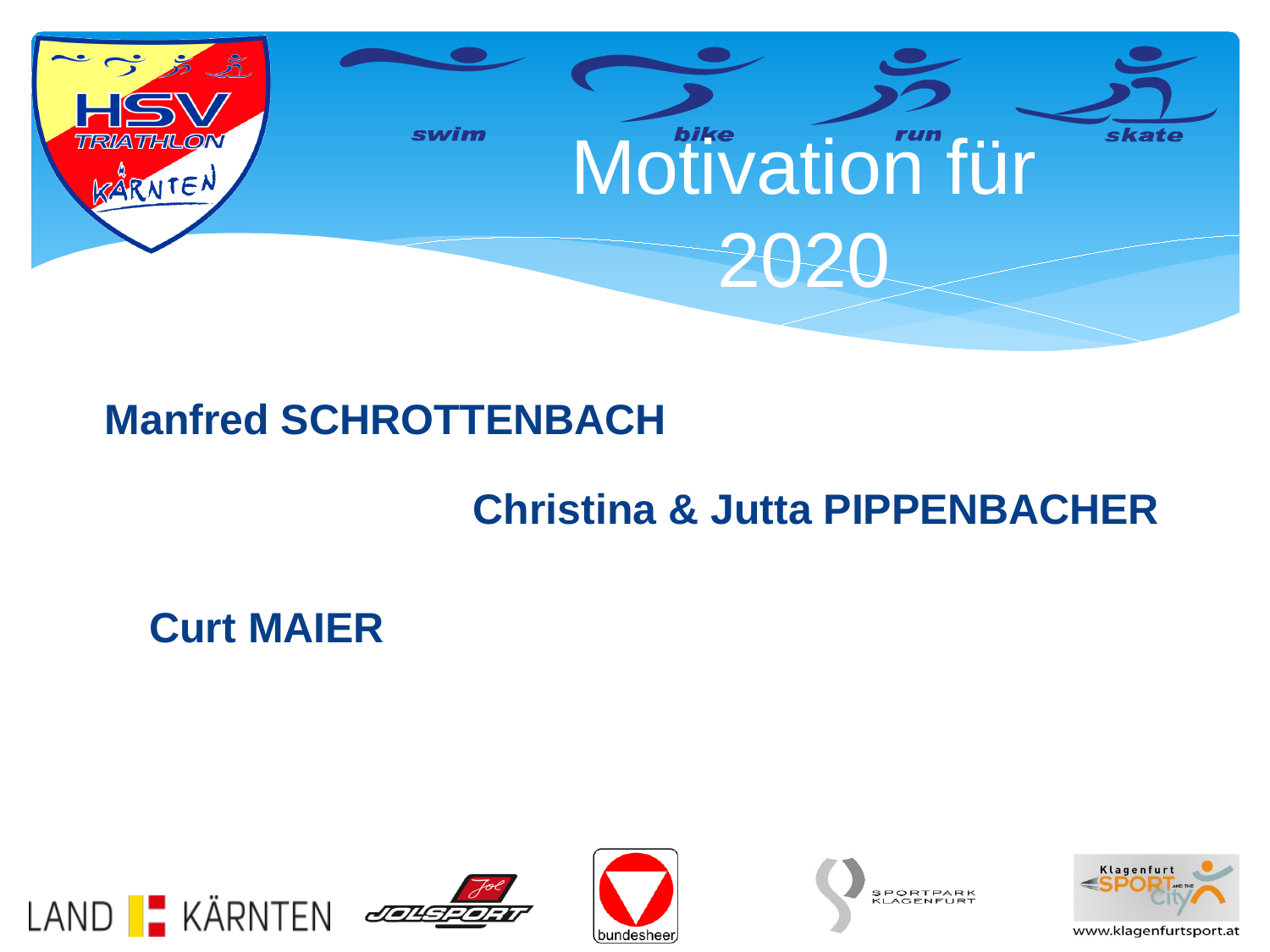

# Motivation für 2020
Manfred SCHROTTENBACH
Christina & Jutta PIPPENBACHER
Curt MAIER